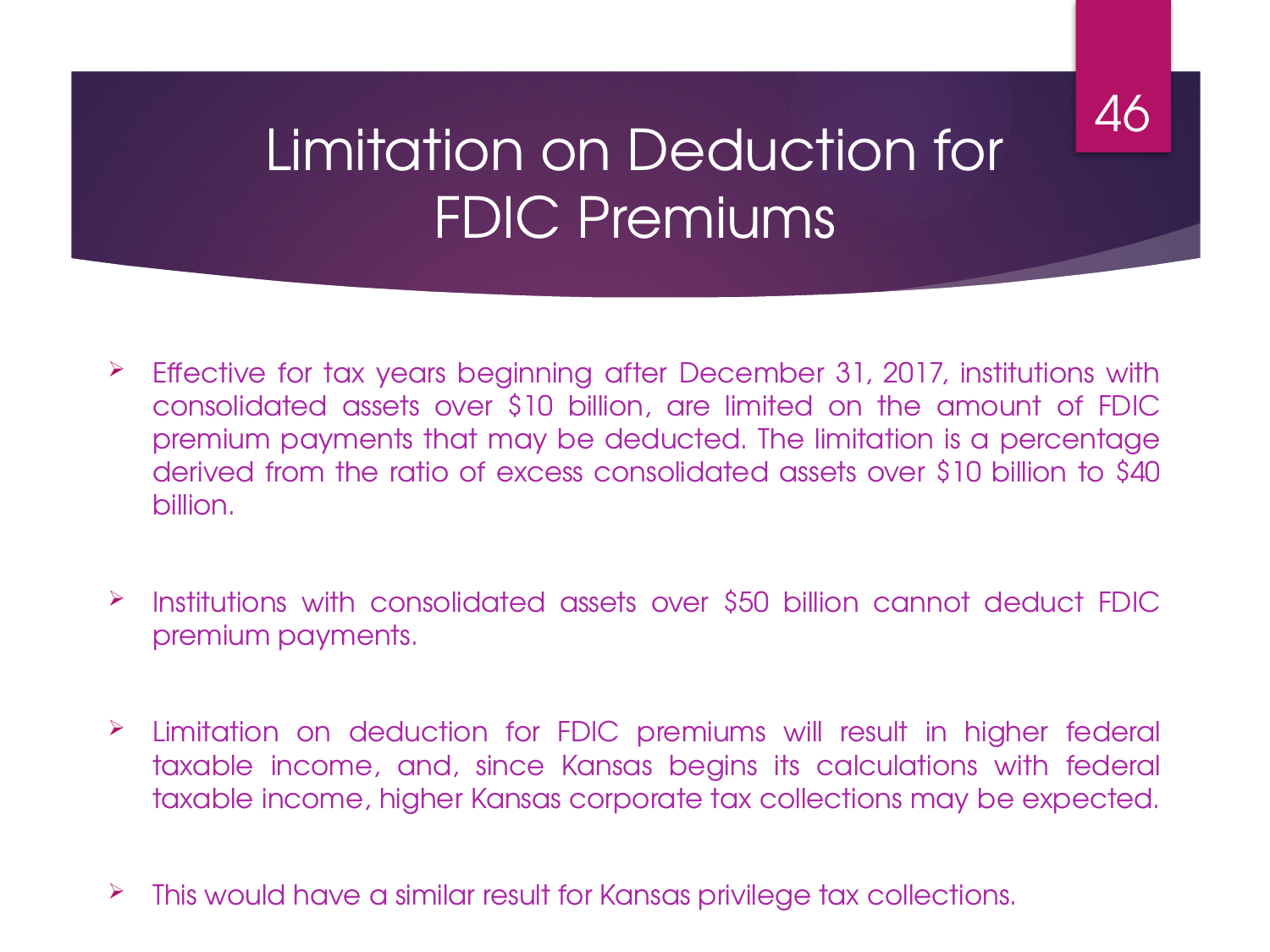

46
# Limitation on Deduction for FDIC Premiums
Effective for tax years beginning after December 31, 2017, institutions with consolidated assets over $10 billion, are limited on the amount of FDIC premium payments that may be deducted. The limitation is a percentage derived from the ratio of excess consolidated assets over $10 billion to $40 billion.

Institutions with consolidated assets over $50 billion cannot deduct FDIC premium payments.

Limitation on deduction for FDIC premiums will result in higher federal taxable income, and, since Kansas begins its calculations with federal taxable income, higher Kansas corporate tax collections may be expected.

This would have a similar result for Kansas privilege tax collections.